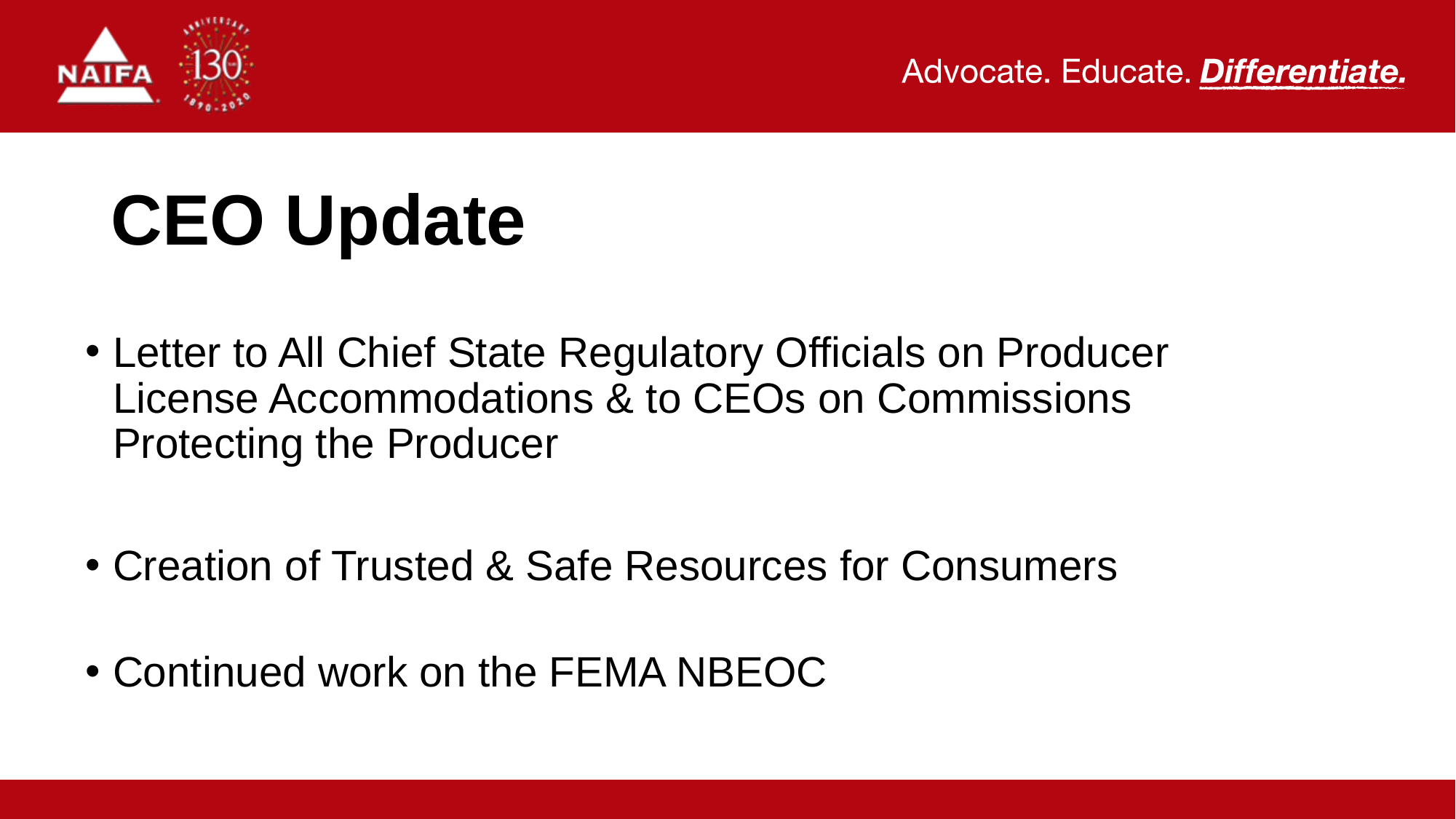

# CEO Update
Letter to All Chief State Regulatory Officials on Producer License Accommodations & to CEOs on Commissions Protecting the Producer

Creation of Trusted & Safe Resources for Consumers
Continued work on the FEMA NBEOC